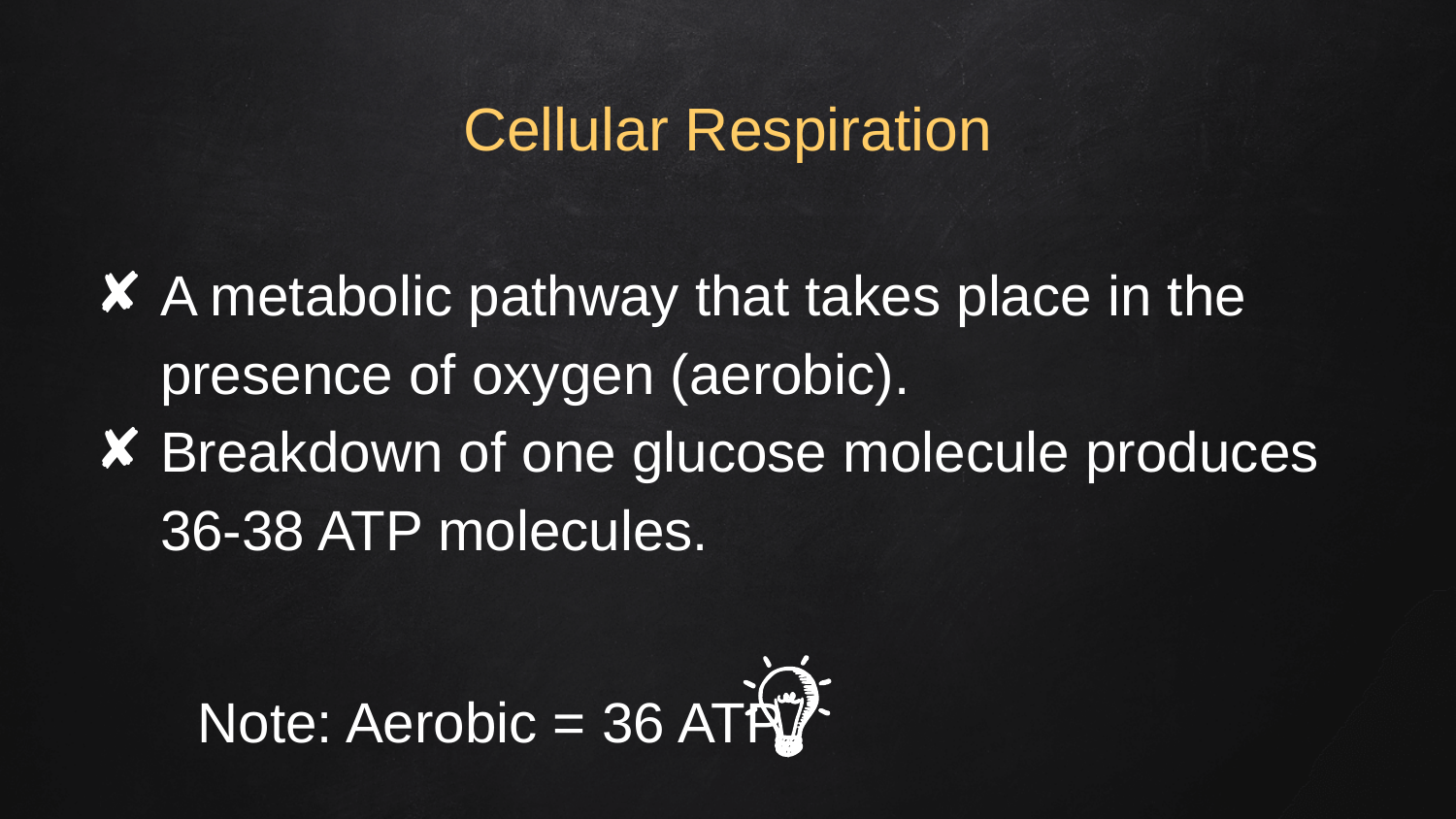

# Cellular Respiration
A metabolic pathway that takes place in the presence of oxygen (aerobic).
Breakdown of one glucose molecule produces 36-38 ATP molecules.

       Note: Aerobic = 36 ATP